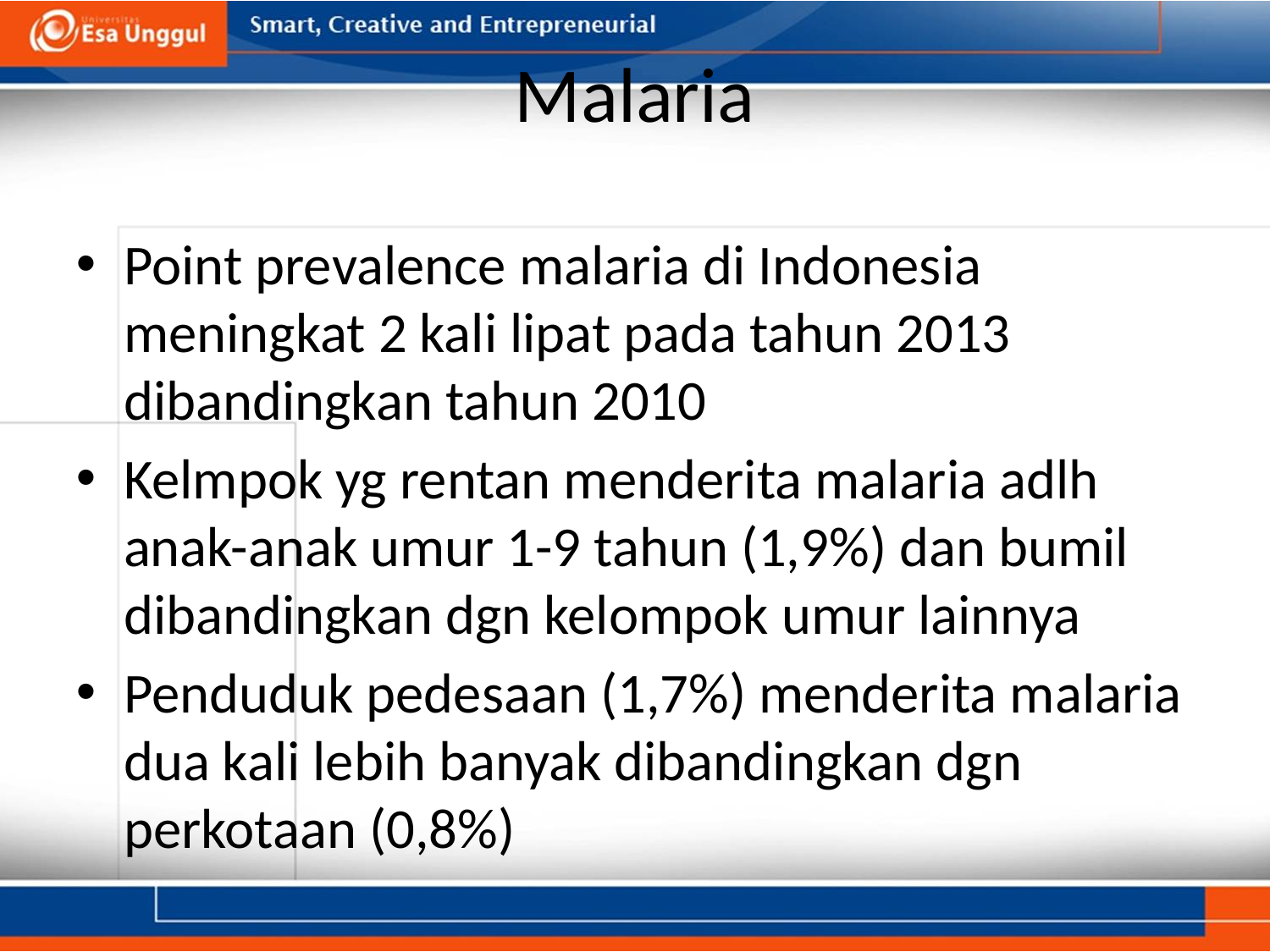

# Malaria
Point prevalence malaria di Indonesia meningkat 2 kali lipat pada tahun 2013 dibandingkan tahun 2010
Kelmpok yg rentan menderita malaria adlh anak-anak umur 1-9 tahun (1,9%) dan bumil dibandingkan dgn kelompok umur lainnya
Penduduk pedesaan (1,7%) menderita malaria dua kali lebih banyak dibandingkan dgn perkotaan (0,8%)